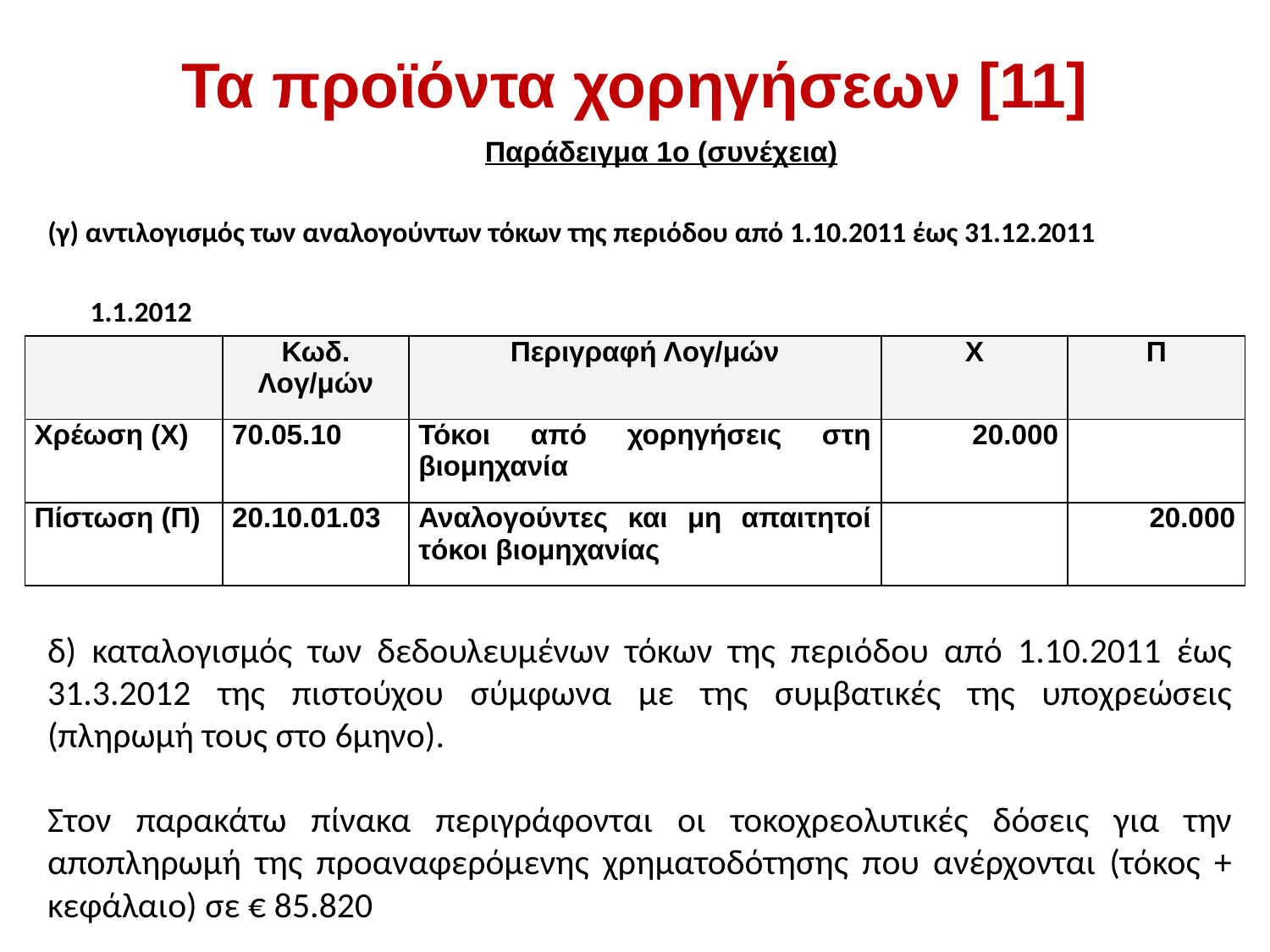

# Τα προϊόντα χορηγήσεων [11]
	Παράδειγμα 1ο (συνέχεια)

(γ) αντιλογισμός των αναλογούντων τόκων της περιόδου από 1.10.2011 έως 31.12.2011

	1.1.2012
|  | Κωδ. Λογ/μών | Περιγραφή Λογ/μών | Χ | Π |
| --- | --- | --- | --- | --- |
| Χρέωση (Χ) | 70.05.10 | Τόκοι από χορηγήσεις στη βιομηχανία | 20.000 |  |
| Πίστωση (Π) | 20.10.01.03 | Αναλογούντες και μη απαιτητοί τόκοι βιομηχανίας |  | 20.000 |
δ) καταλογισμός των δεδουλευμένων τόκων της περιόδου από 1.10.2011 έως 31.3.2012 της πιστούχου σύμφωνα με της συμβατικές της υποχρεώσεις (πληρωμή τους στο 6μηνο).

Στον παρακάτω πίνακα περιγράφονται οι τοκοχρεολυτικές δόσεις για την αποπληρωμή της προαναφερόμενης χρηματοδότησης που ανέρχονται (τόκος + κεφάλαιο) σε € 85.820